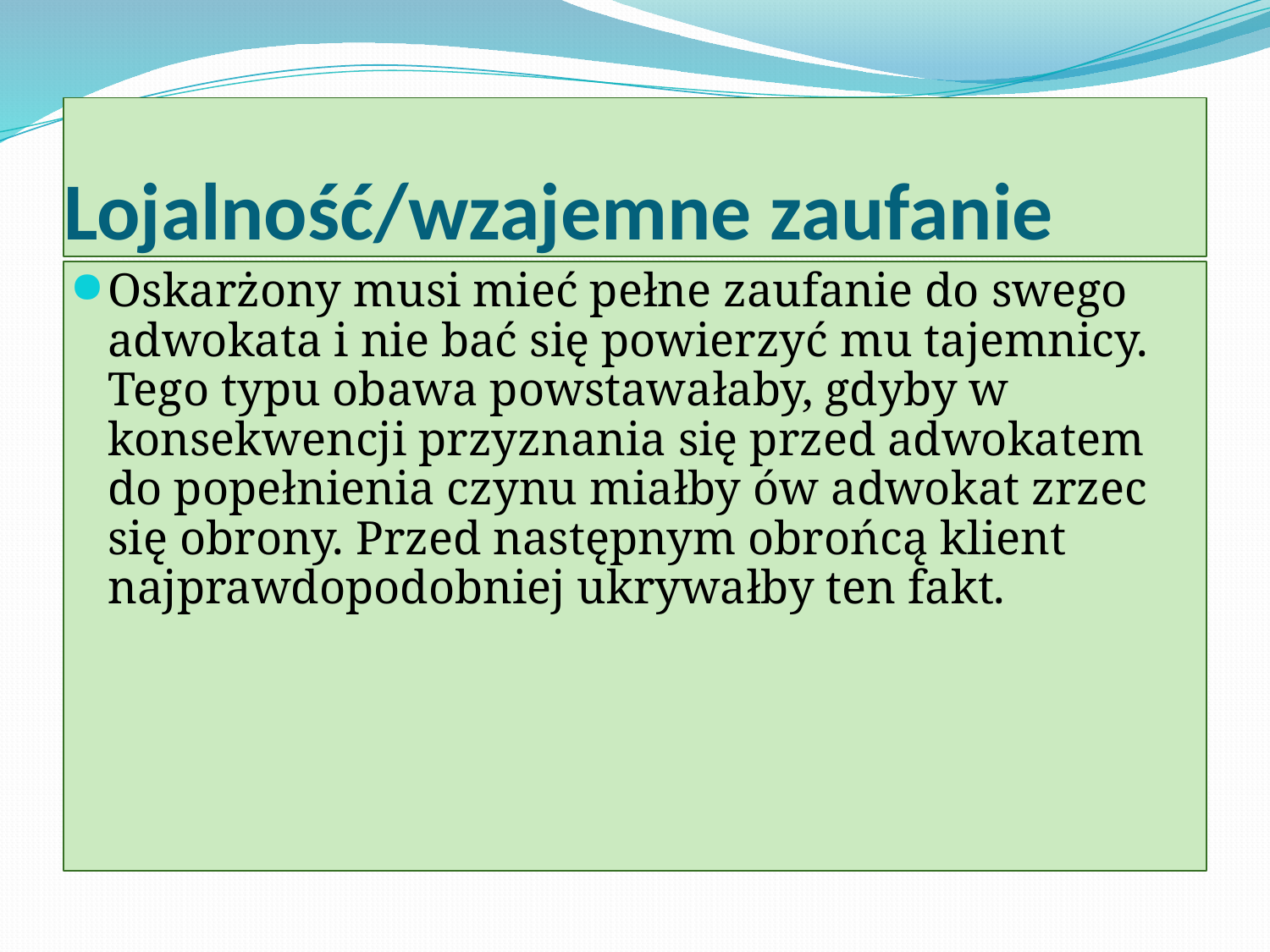

# Lojalność/wzajemne zaufanie
Oskarżony musi mieć pełne zaufanie do swego adwokata i nie bać się powierzyć mu tajemnicy. Tego typu obawa powstawałaby, gdyby w konsekwencji przyznania się przed adwokatem do popełnienia czynu miałby ów adwokat zrzec się obrony. Przed następnym obrońcą klient najprawdopodobniej ukrywałby ten fakt.